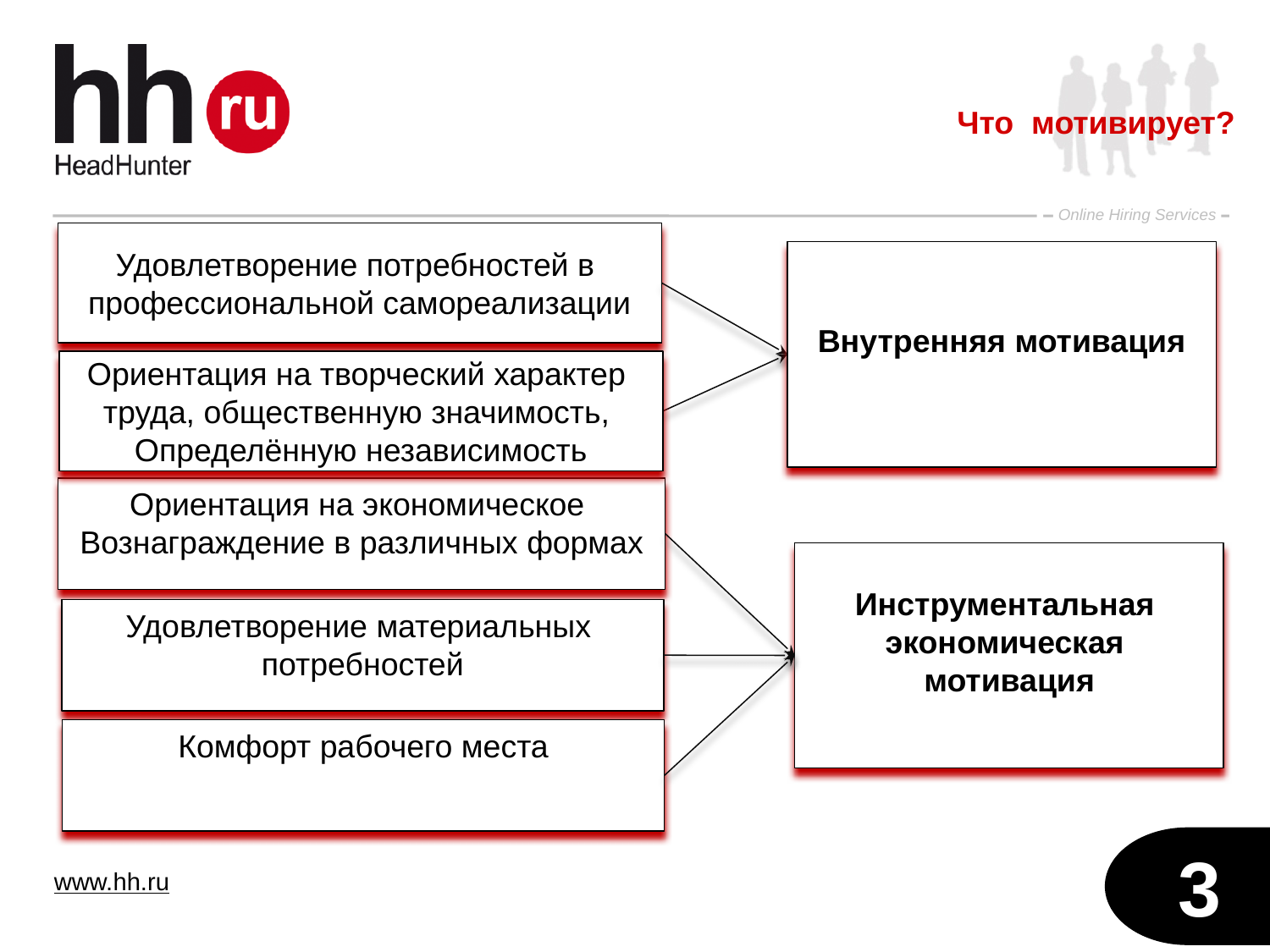

Что  мотивирует?
Удовлетворение потребностей в
профессиональной самореализации
Внутренняя мотивация

Ориентация на творческий характер
труда, общественную значимость,
Определённую независимость
Ориентация на экономическое
Вознаграждение в различных формах

Инструментальная
экономическая
мотивация

Удовлетворение материальных
потребностей

Комфорт рабочего места